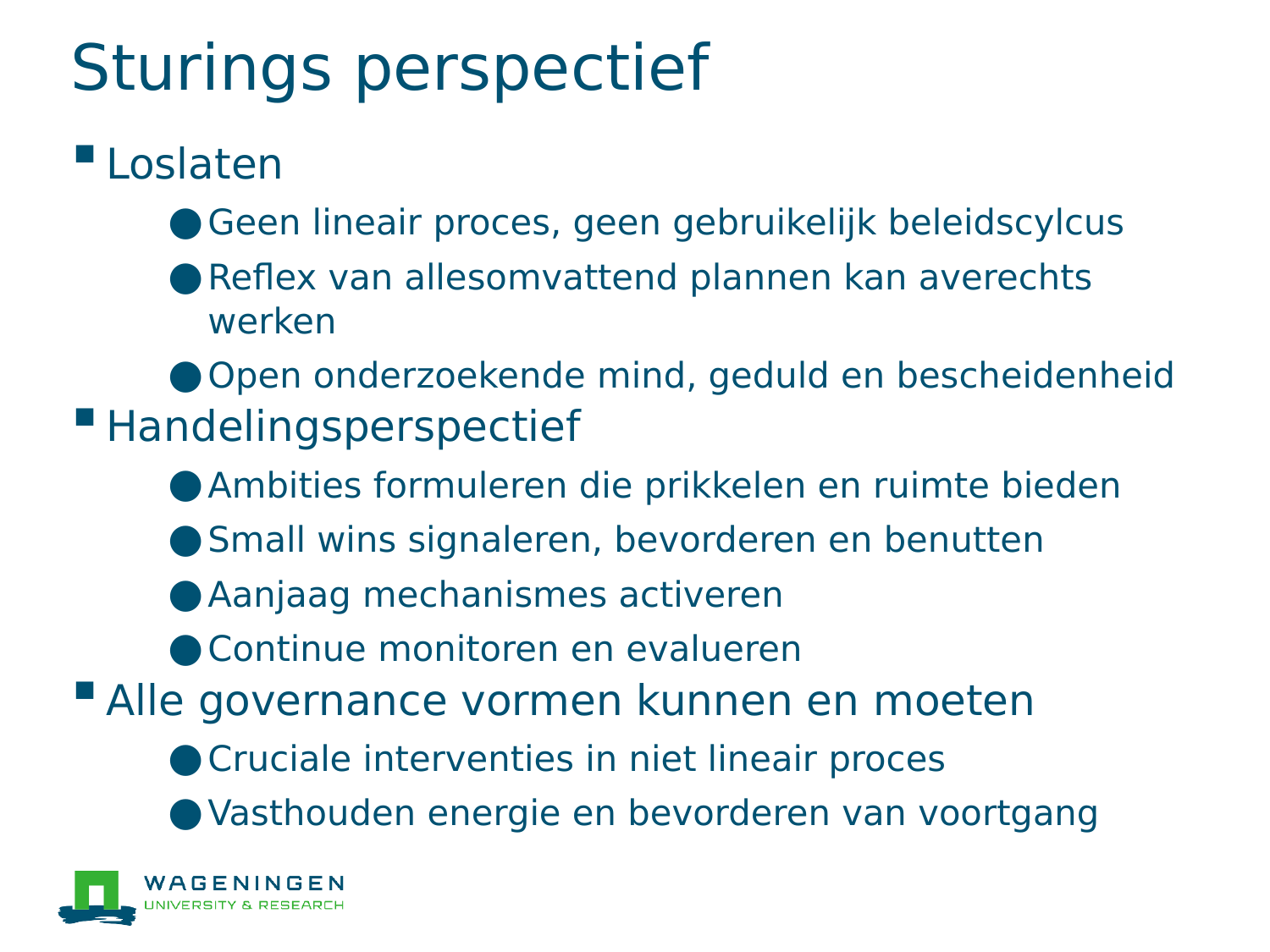

# Sturings perspectief
Loslaten
Geen lineair proces, geen gebruikelijk beleidscylcus
Reflex van allesomvattend plannen kan averechts werken
Open onderzoekende mind, geduld en bescheidenheid
Handelingsperspectief
Ambities formuleren die prikkelen en ruimte bieden
Small wins signaleren, bevorderen en benutten
Aanjaag mechanismes activeren
Continue monitoren en evalueren
Alle governance vormen kunnen en moeten
Cruciale interventies in niet lineair proces
Vasthouden energie en bevorderen van voortgang